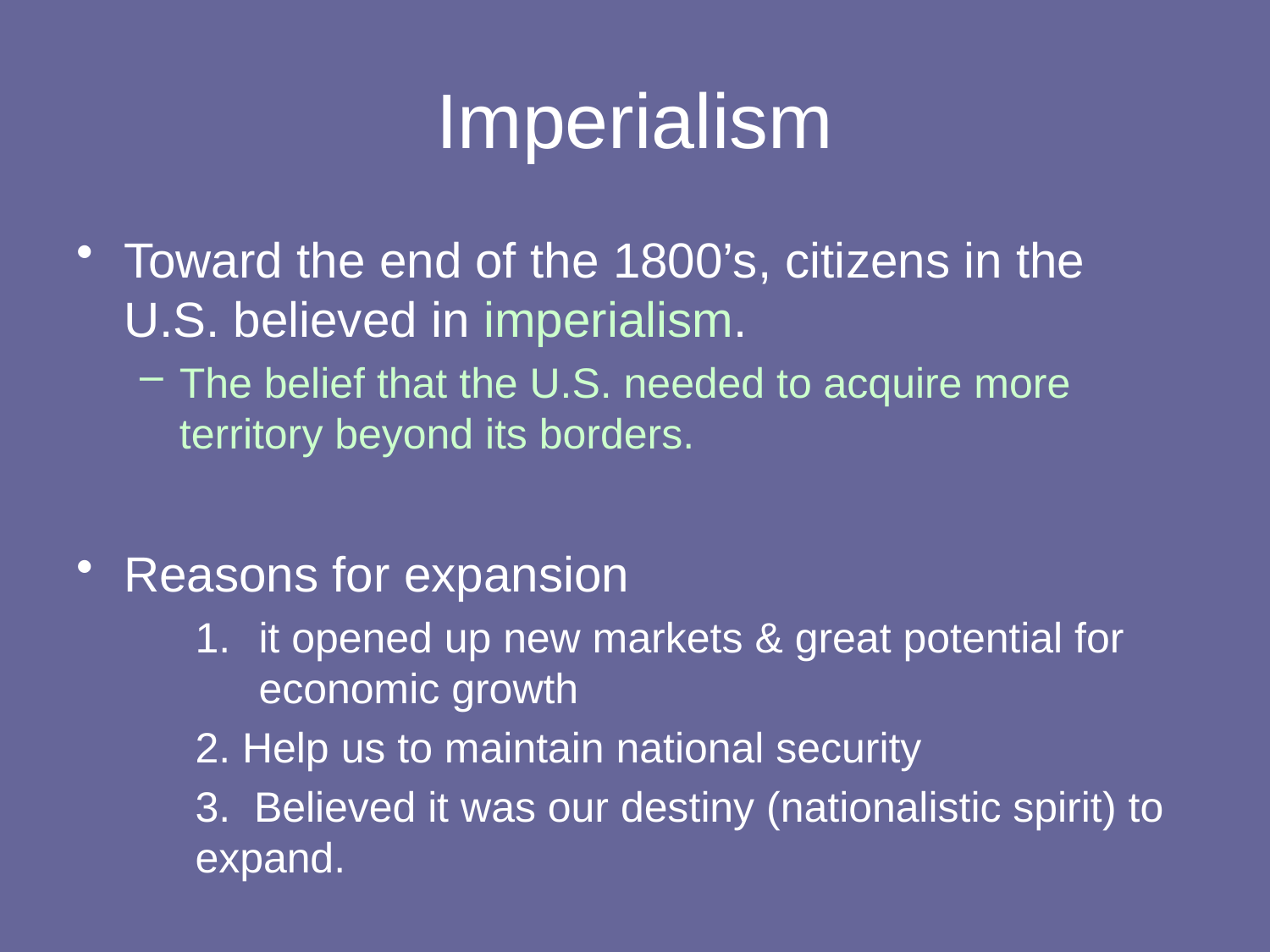

# Imperialism
Toward the end of the 1800’s, citizens in the U.S. believed in imperialism.
The belief that the U.S. needed to acquire more territory beyond its borders.

Reasons for expansion
it opened up new markets & great potential for economic growth
2. Help us to maintain national security
3.  Believed it was our destiny (nationalistic spirit) to expand.